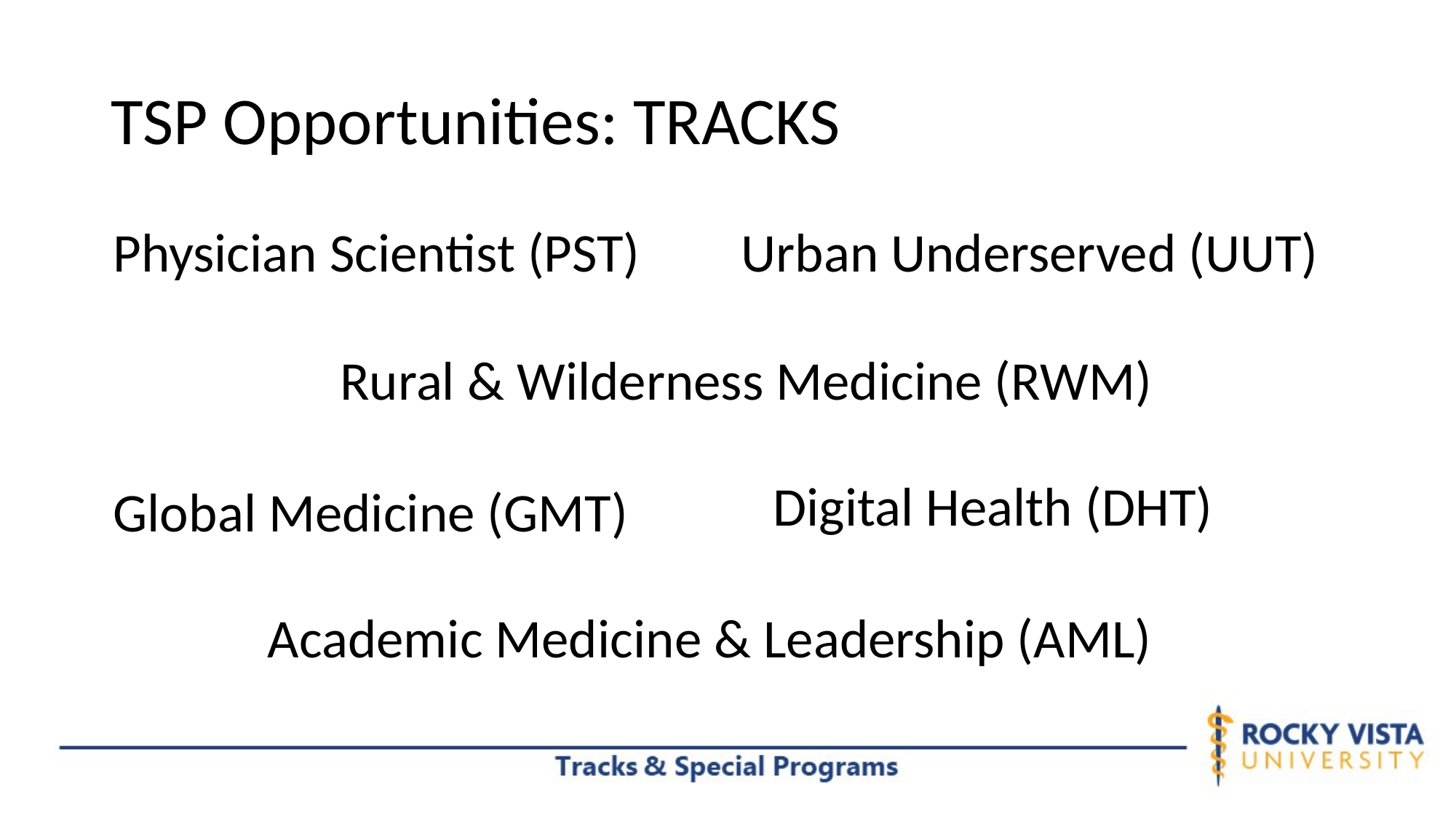

# TSP Opportunities: TRACKS
Physician Scientist (PST)
Urban Underserved (UUT)
Rural & Wilderness Medicine (RWM)
Digital Health (DHT)
Global Medicine (GMT)
Academic Medicine & Leadership (AML)